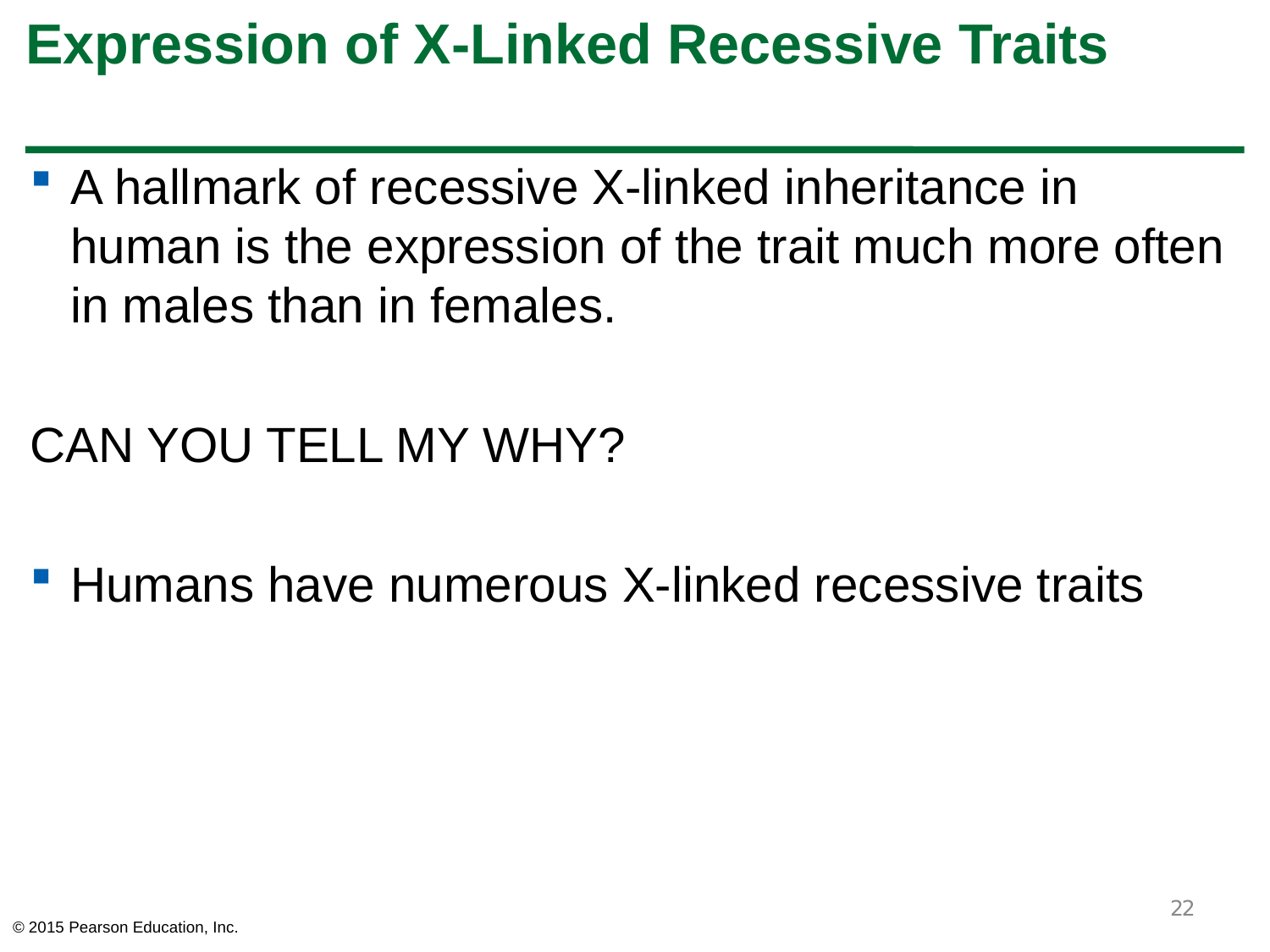

# Expression of X-Linked Recessive Traits
A hallmark of recessive X-linked inheritance in human is the expression of the trait much more often in males than in females.

CAN YOU TELL MY WHY?

Humans have numerous X-linked recessive traits
22
© 2015 Pearson Education, Inc.